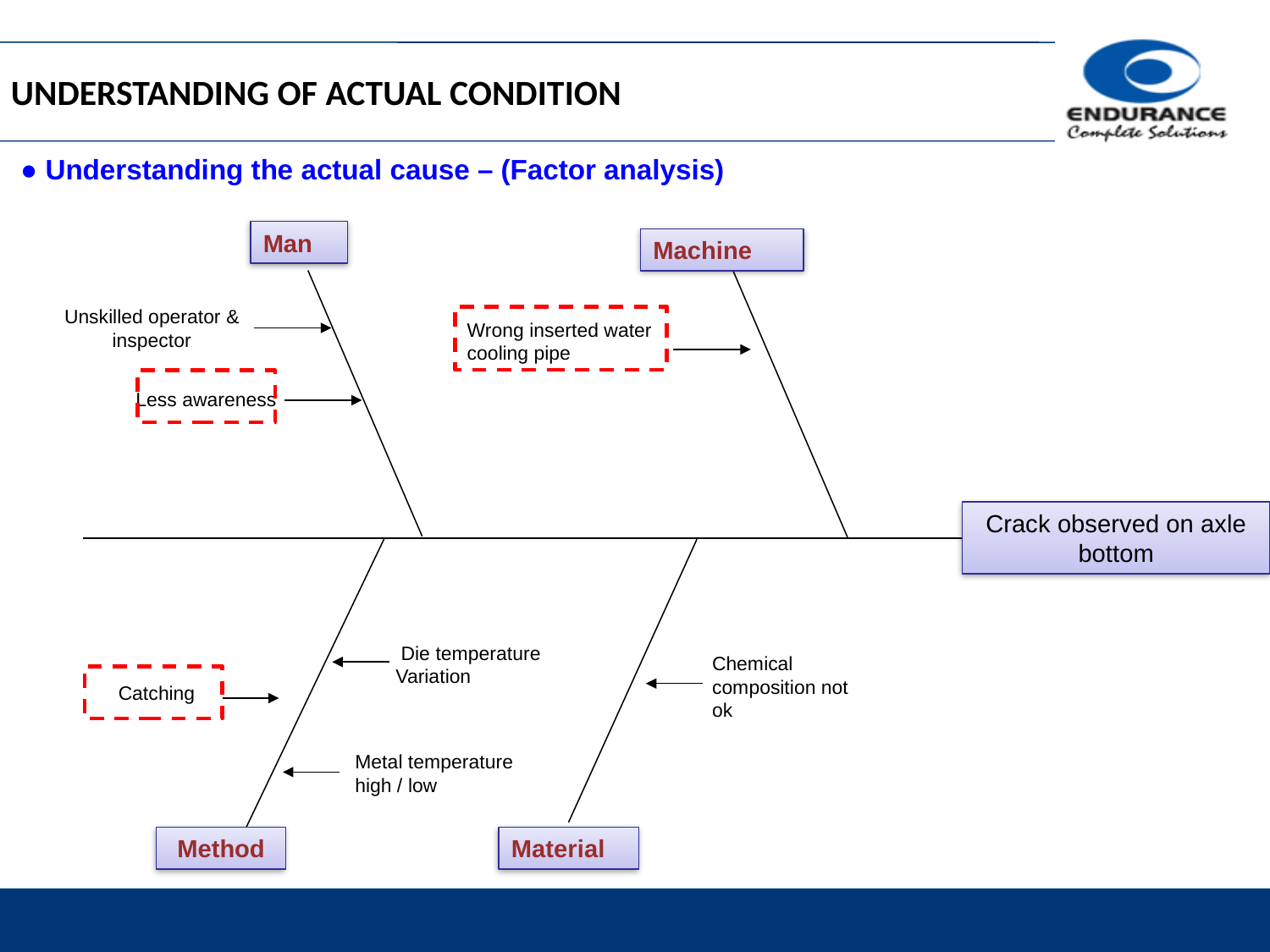

UNDERSTANDING OF ACTUAL CONDITION
● Understanding the actual cause – (Factor analysis)
Man
Machine
Unskilled operator & inspector

Wrong inserted water cooling pipe

Less awareness

Crack observed on axle bottom
 Die temperature Variation
Chemical composition not ok

Catching
Metal temperature high / low
Method
Material